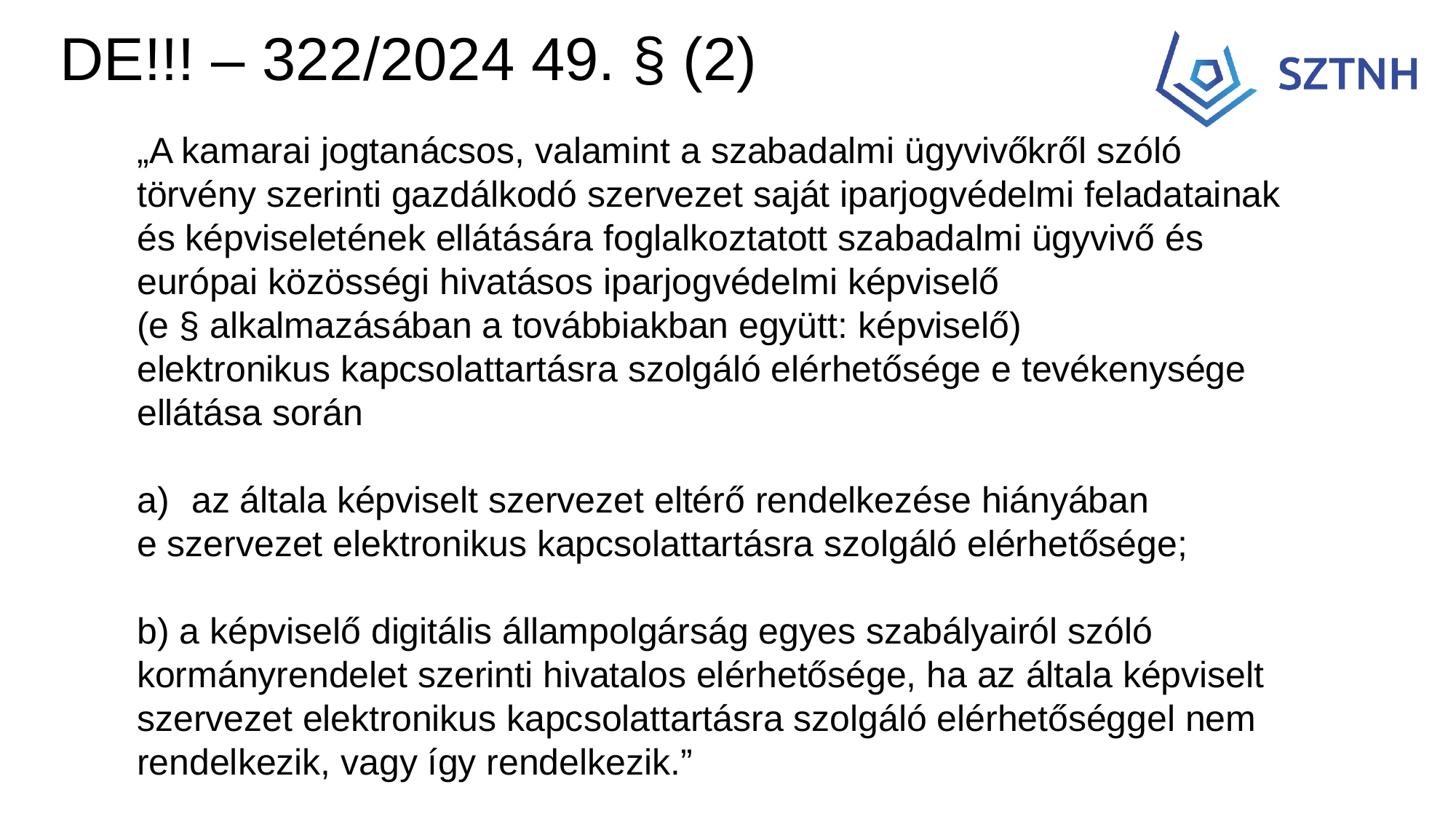

DE!!! – 322/2024 49. § (2)

„A kamarai jogtanácsos, valamint a szabadalmi ügyvivőkről szóló
törvény szerinti gazdálkodó szervezet saját iparjogvédelmi feladatainak
és képviseletének ellátására foglalkoztatott szabadalmi ügyvivő és
európai közösségi hivatásos iparjogvédelmi képviselő
(e § alkalmazásában a továbbiakban együtt: képviselő)
elektronikus kapcsolattartásra szolgáló elérhetősége e tevékenysége
ellátása során

az általa képviselt szervezet eltérő rendelkezése hiányában
e szervezet elektronikus kapcsolattartásra szolgáló elérhetősége;

b) a képviselő digitális állampolgárság egyes szabályairól szóló
kormányrendelet szerinti hivatalos elérhetősége, ha az általa képviselt
szervezet elektronikus kapcsolattartásra szolgáló elérhetőséggel nem
rendelkezik, vagy így rendelkezik.”